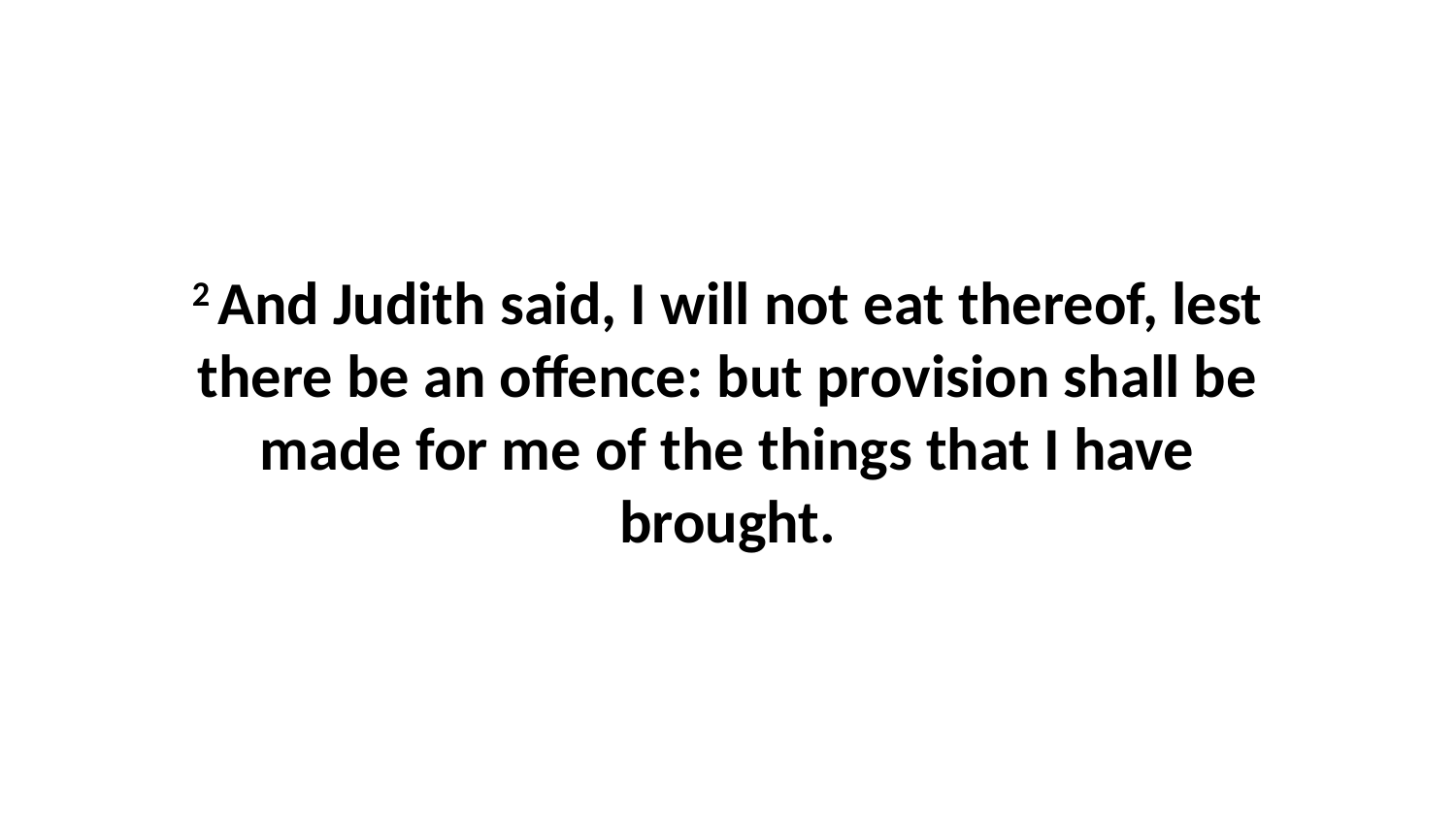

2 And Judith said, I will not eat thereof, lest there be an offence: but provision shall be made for me of the things that I have brought.